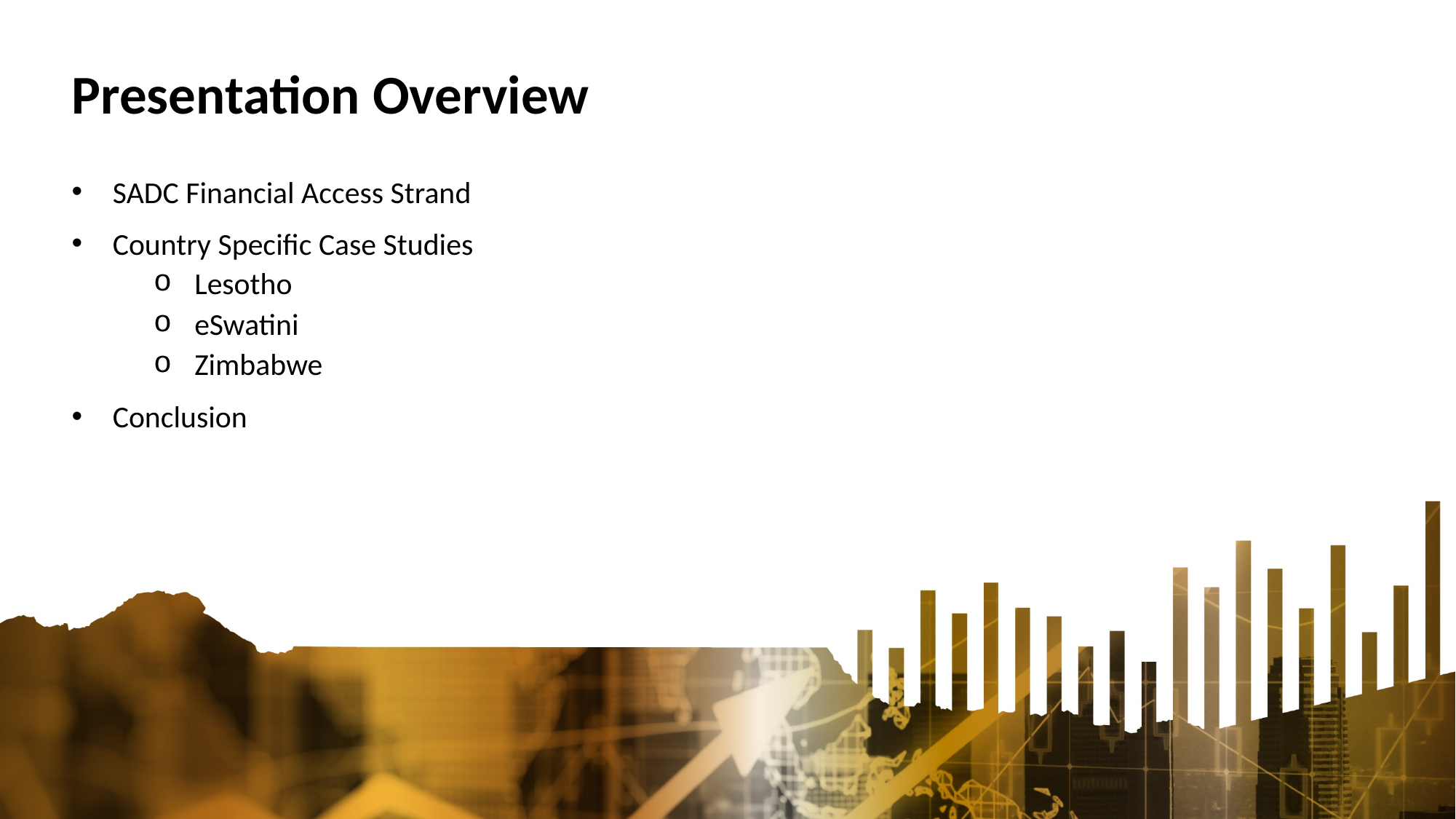

Presentation Overview
SADC Financial Access Strand
Country Specific Case Studies
Lesotho
eSwatini
Zimbabwe
Conclusion